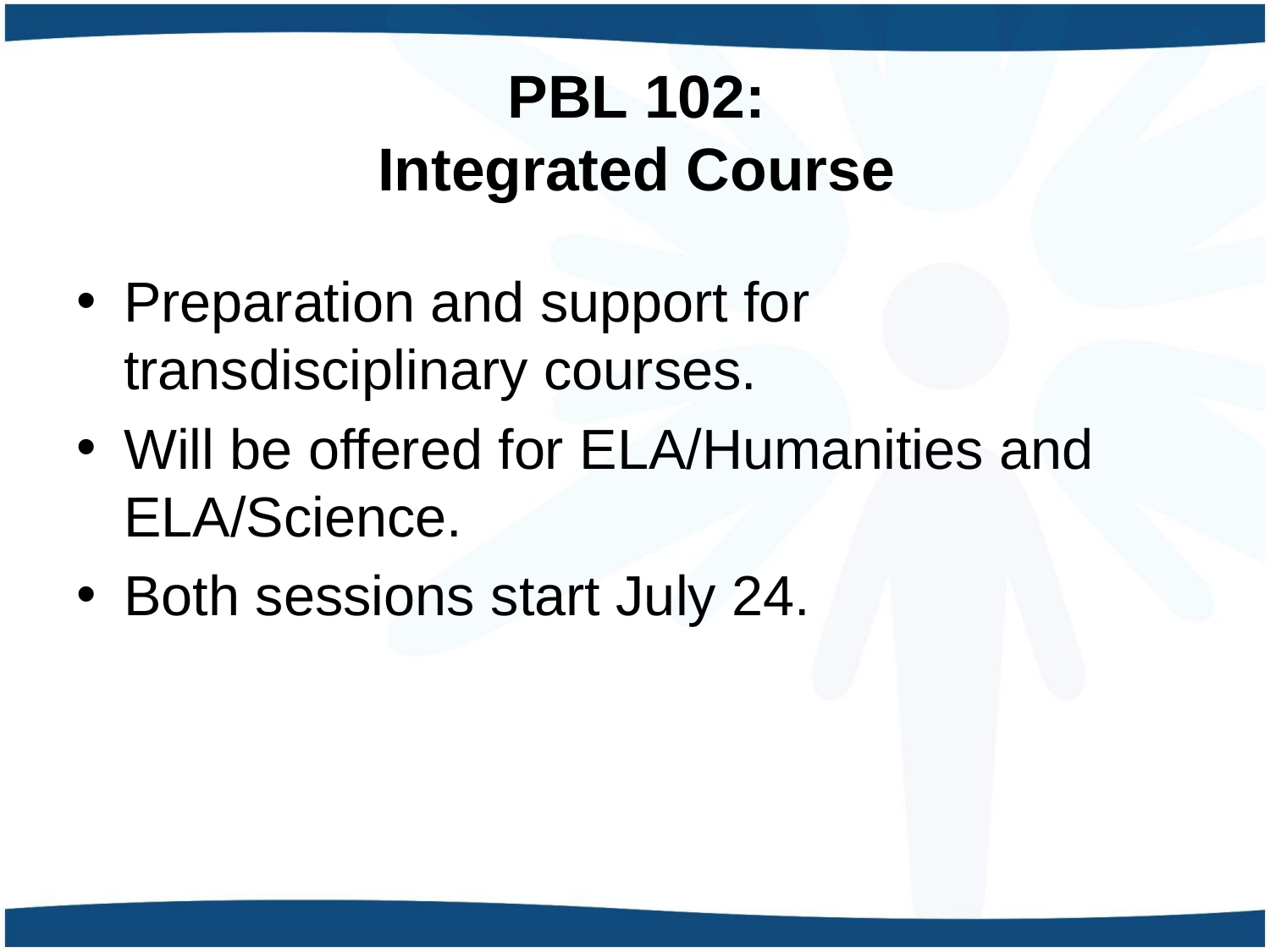

# PBL 102: Integrated Course
Preparation and support for transdisciplinary courses.
Will be offered for ELA/Humanities and ELA/Science.
Both sessions start July 24.